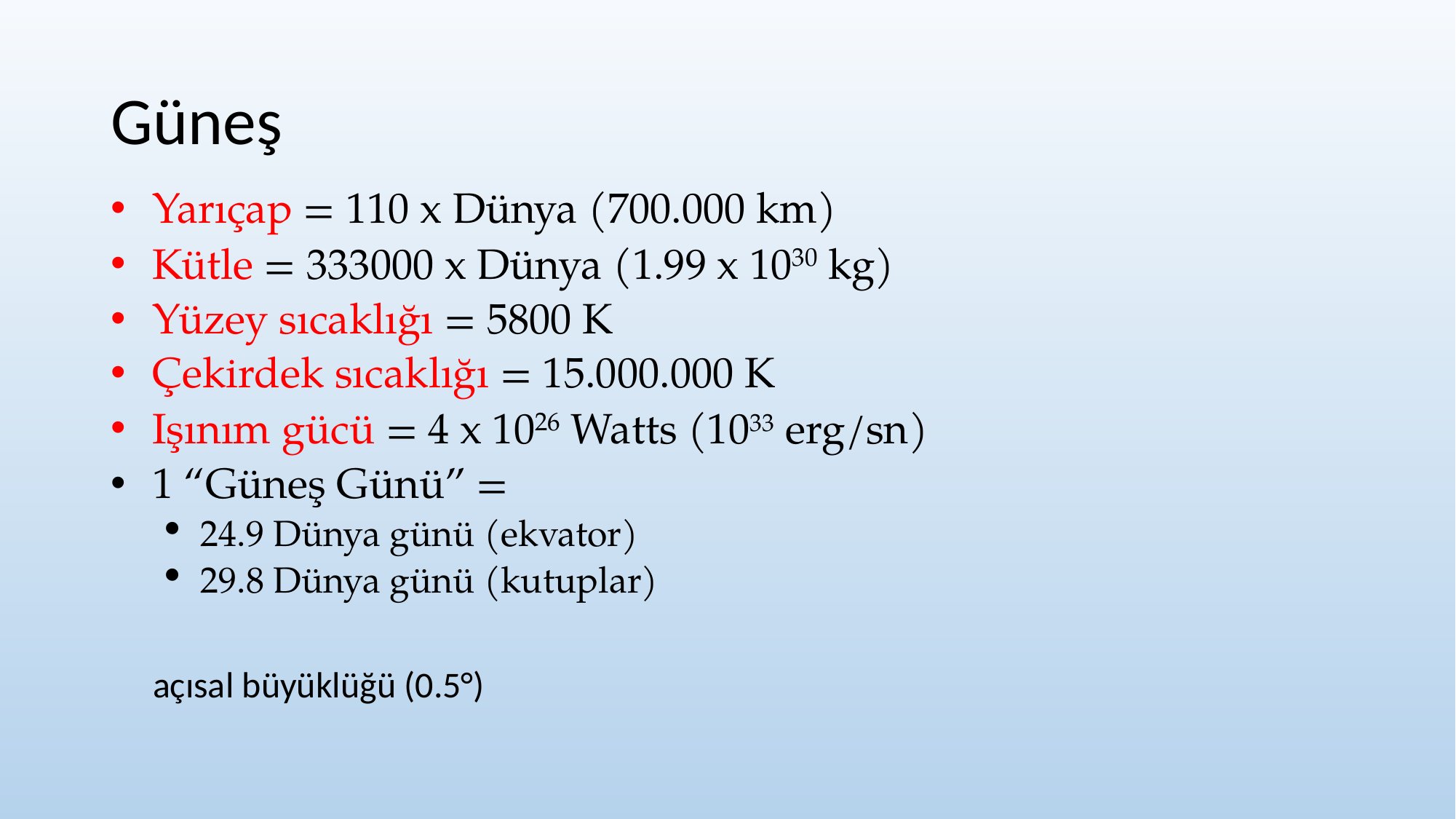

# Güneş
Yarıçap = 110 x Dünya (700.000 km)
Kütle = 333000 x Dünya (1.99 x 1030 kg)
Yüzey sıcaklığı = 5800 K
Çekirdek sıcaklığı = 15.000.000 K
Işınım gücü = 4 x 1026 Watts (1033 erg/sn)
1 “Güneş Günü” =
24.9 Dünya günü (ekvator)
29.8 Dünya günü (kutuplar)
açısal büyüklüğü (0.5°)